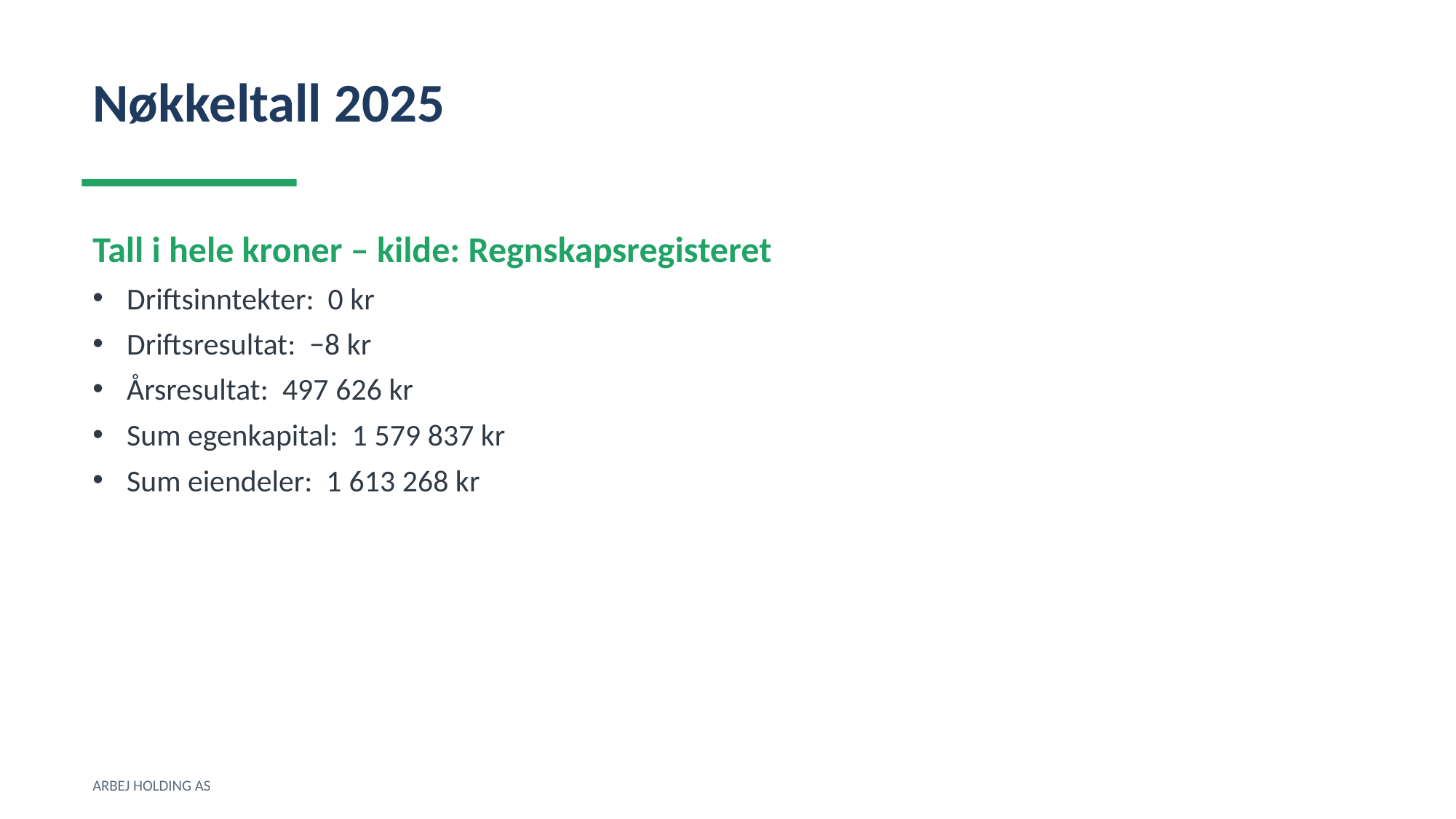

Nøkkeltall 2025

Tall i hele kroner – kilde: Regnskapsregisteret
Driftsinntekter:  0 kr
Driftsresultat:  −8 kr
Årsresultat:  497 626 kr
Sum egenkapital:  1 579 837 kr
Sum eiendeler:  1 613 268 kr
ARBEJ HOLDING AS